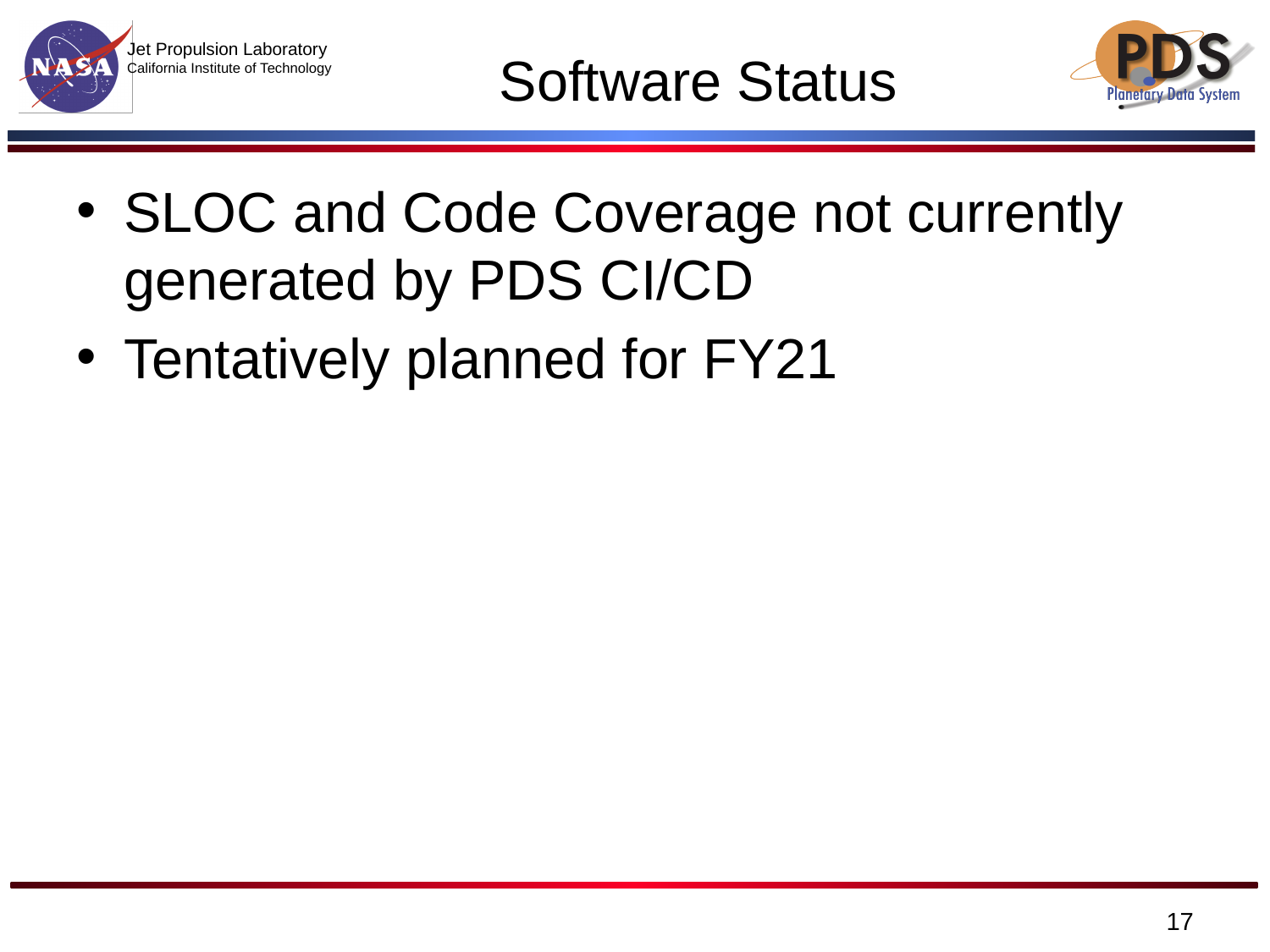

# Software Status
SLOC and Code Coverage not currently generated by PDS CI/CD
Tentatively planned for FY21
17